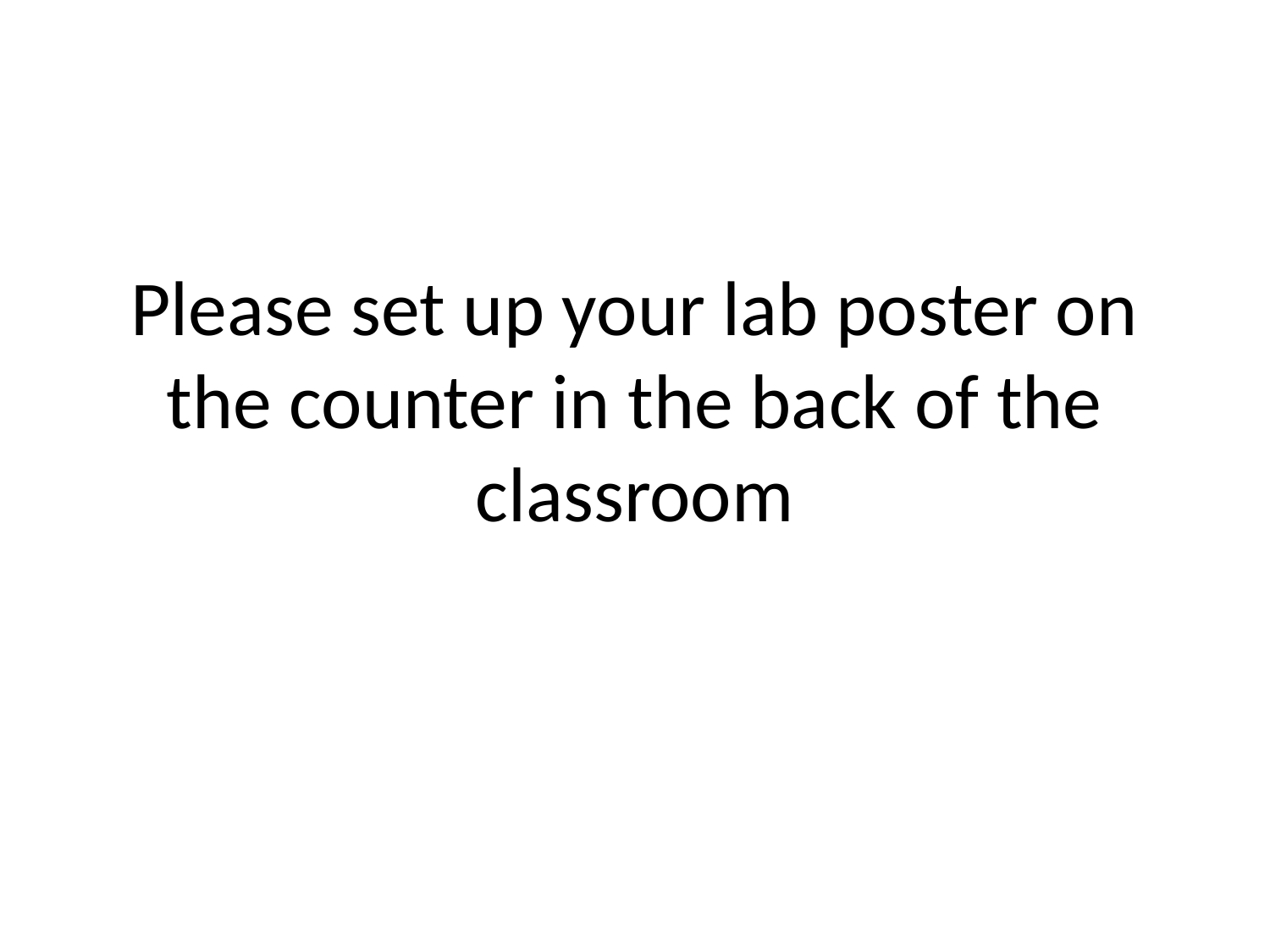

# Please set up your lab poster on the counter in the back of the classroom